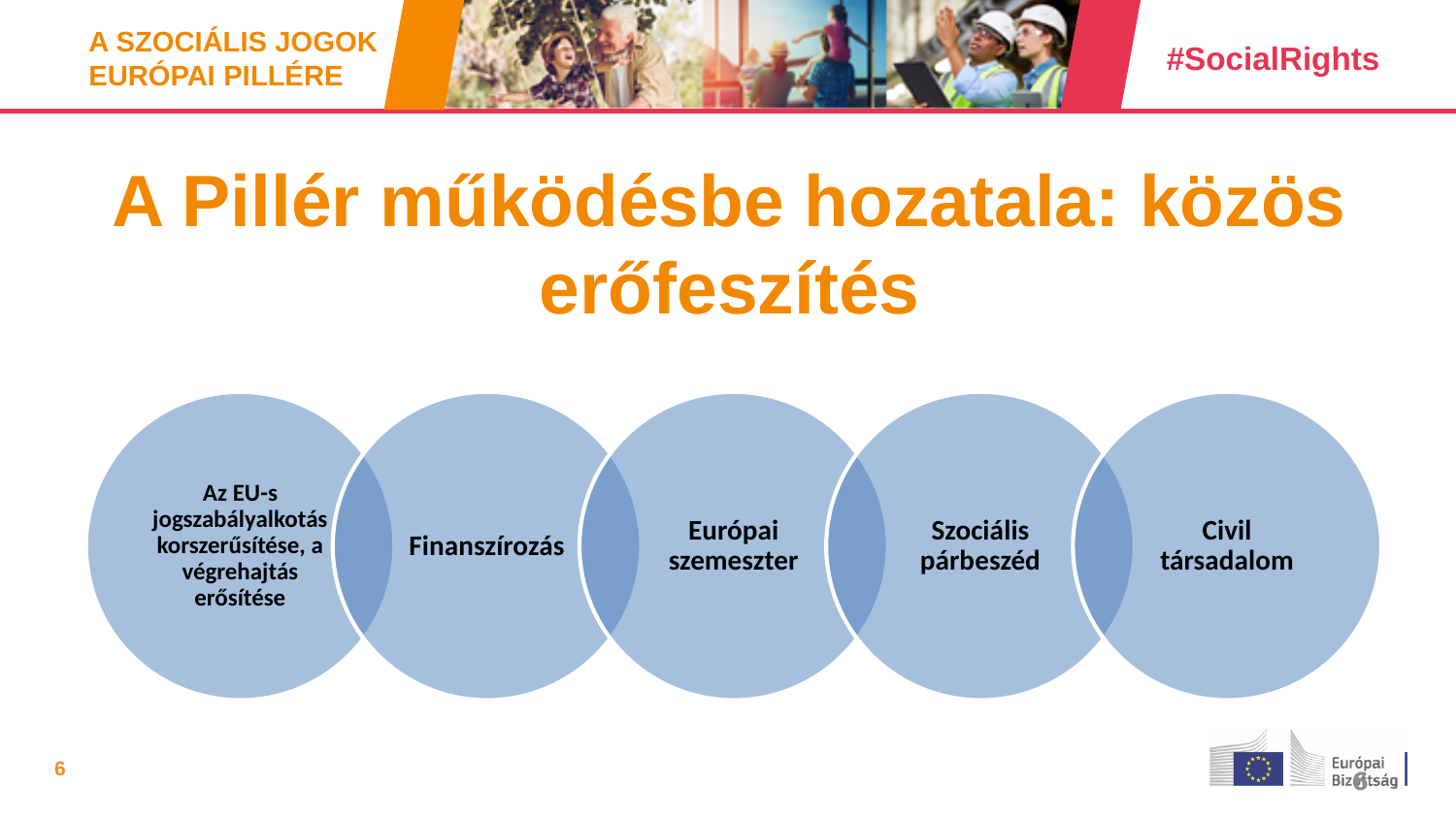

# A Pillér működésbe hozatala: közös erőfeszítés
Az EU-s jogszabályalkotás korszerűsítése, a végrehajtás erősítése
Finanszírozás
Európai szemeszter
Szociális párbeszéd
Civil társadalom
6